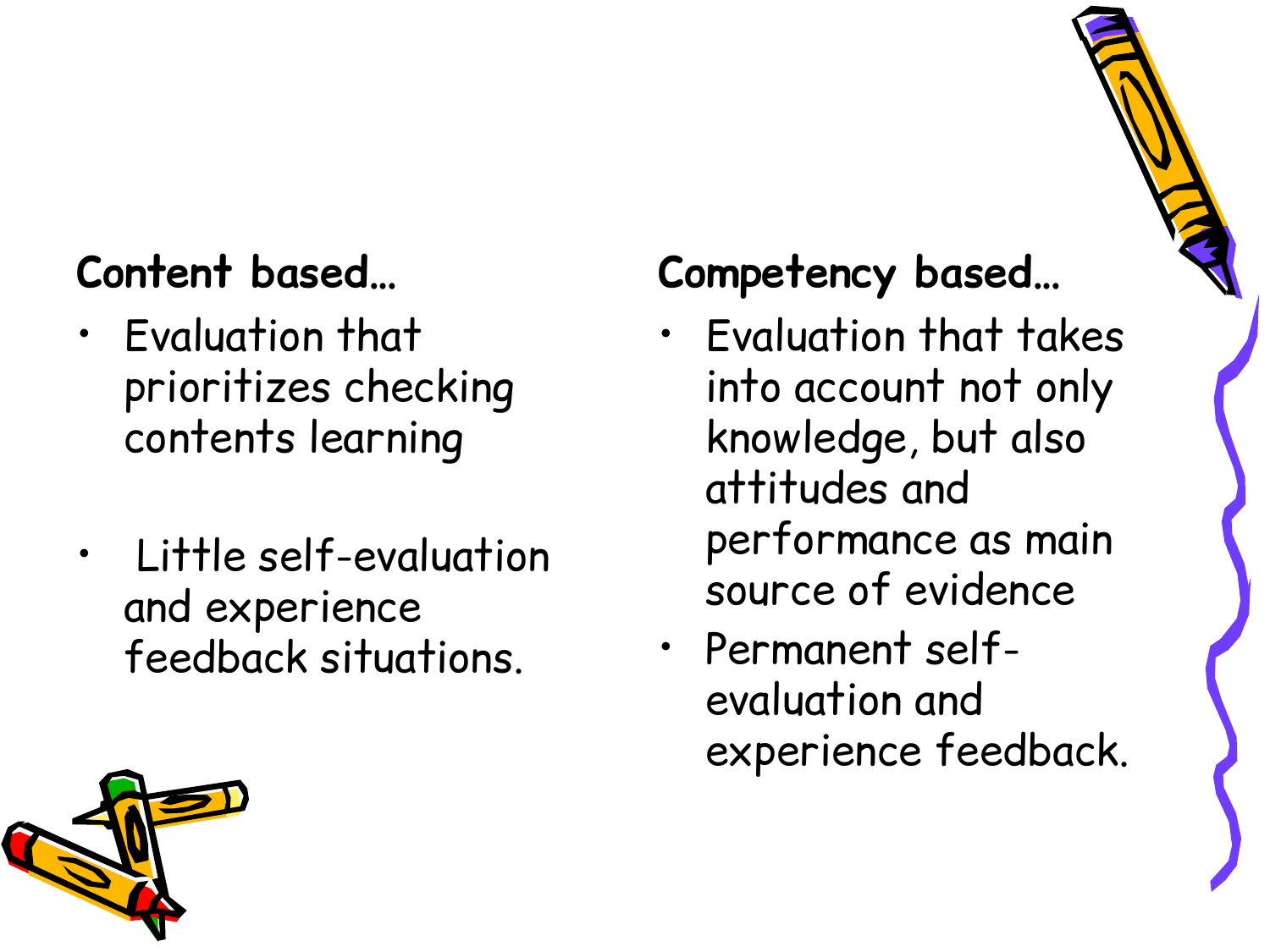

#
Content based…
Competency based…
Evaluation that prioritizes checking contents learning

 Little self-evaluation and experience feedback situations.

Evaluation that takes into account not only knowledge, but also attitudes and performance as main source of evidence
Permanent self-evaluation and experience feedback.